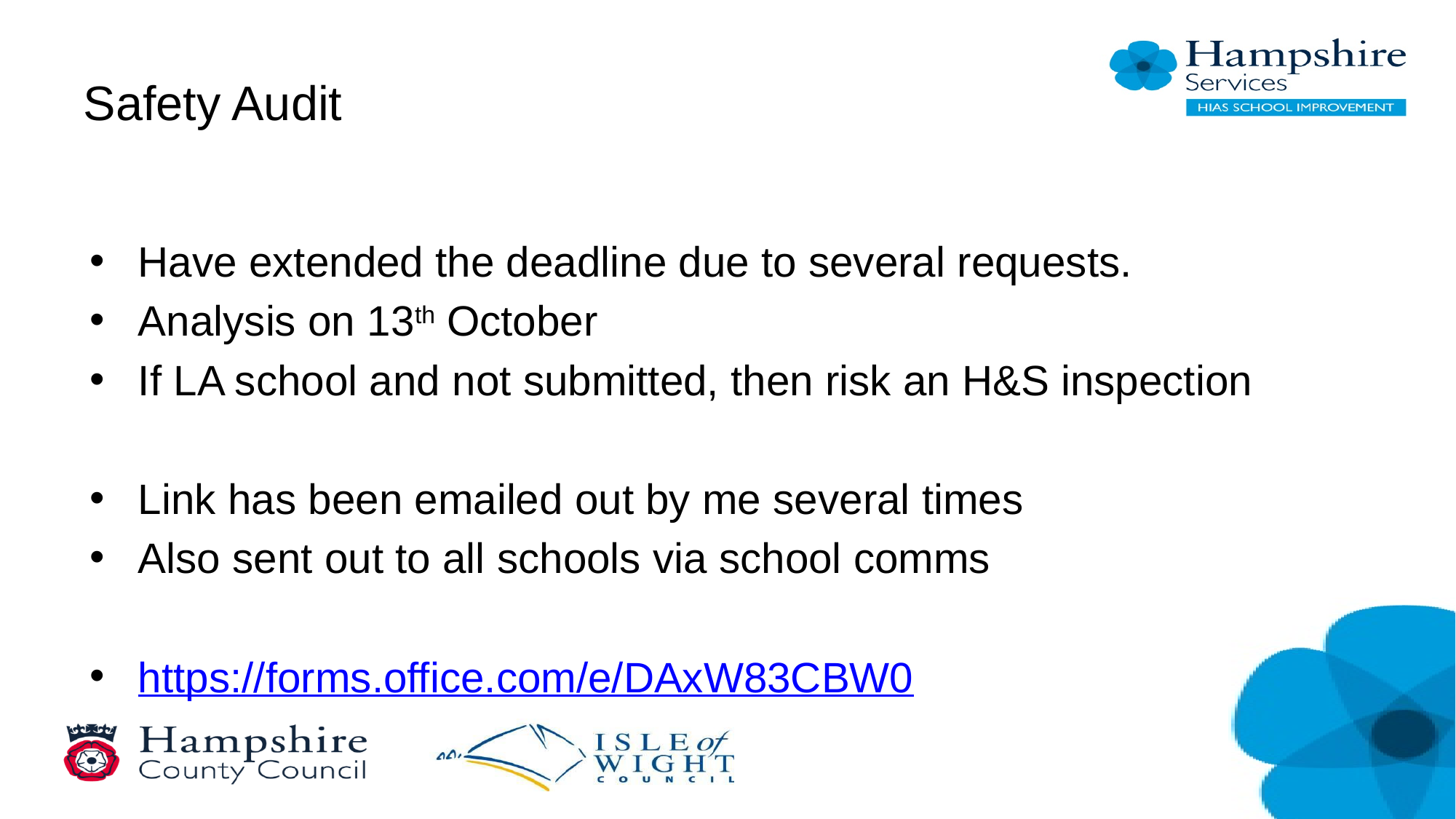

# Safety Audit
Have extended the deadline due to several requests.
Analysis on 13th October
If LA school and not submitted, then risk an H&S inspection

Link has been emailed out by me several times
Also sent out to all schools via school comms

https://forms.office.com/e/DAxW83CBW0